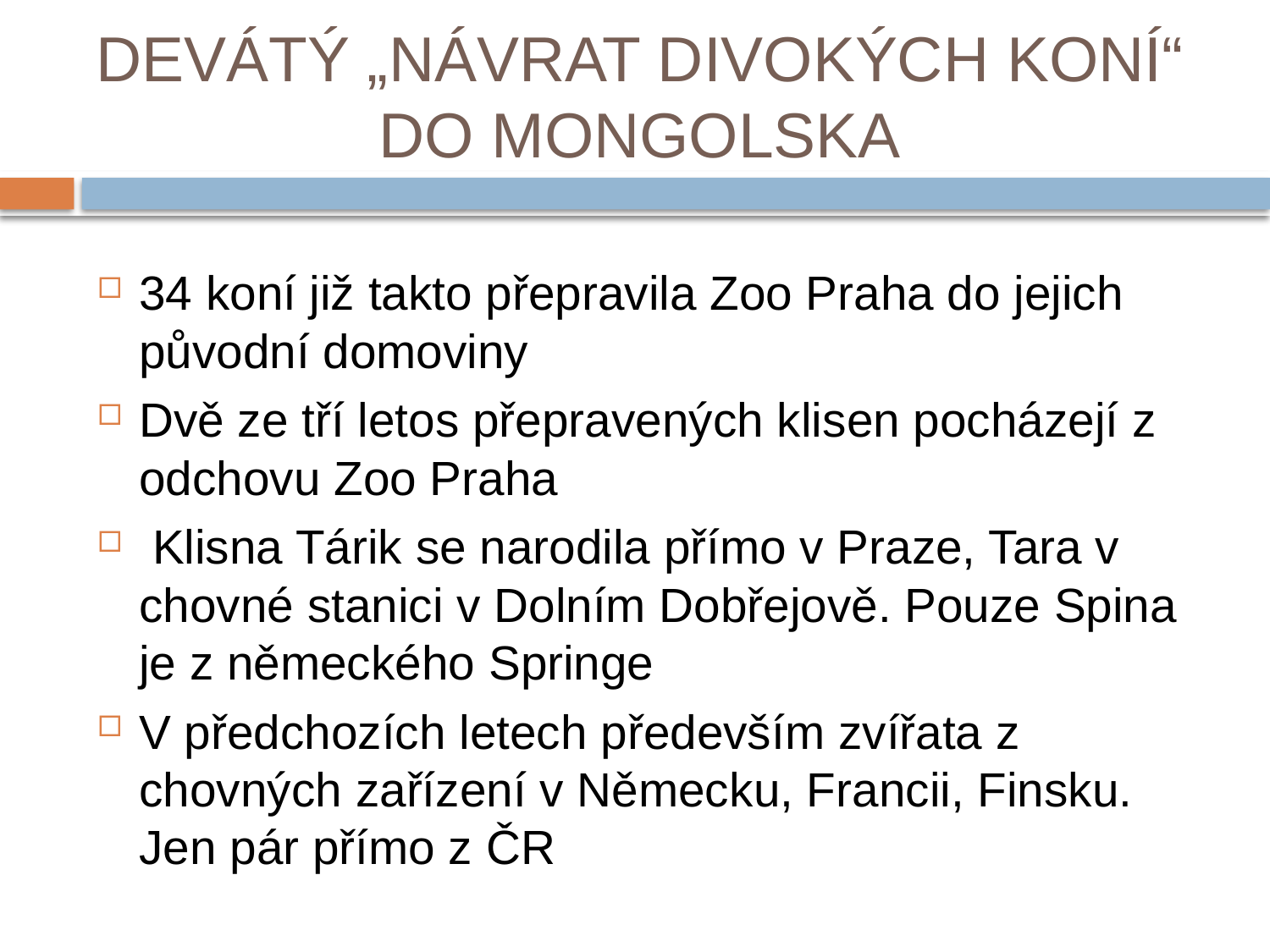

# DEVÁTÝ „NÁVRAT DIVOKÝCH KONÍ“ DO MONGOLSKA
34 koní již takto přepravila Zoo Praha do jejich původní domoviny
Dvě ze tří letos přepravených klisen pocházejí z odchovu Zoo Praha
 Klisna Tárik se narodila přímo v Praze, Tara v chovné stanici v Dolním Dobřejově. Pouze Spina je z německého Springe
V předchozích letech především zvířata z chovných zařízení v Německu, Francii, Finsku. Jen pár přímo z ČR